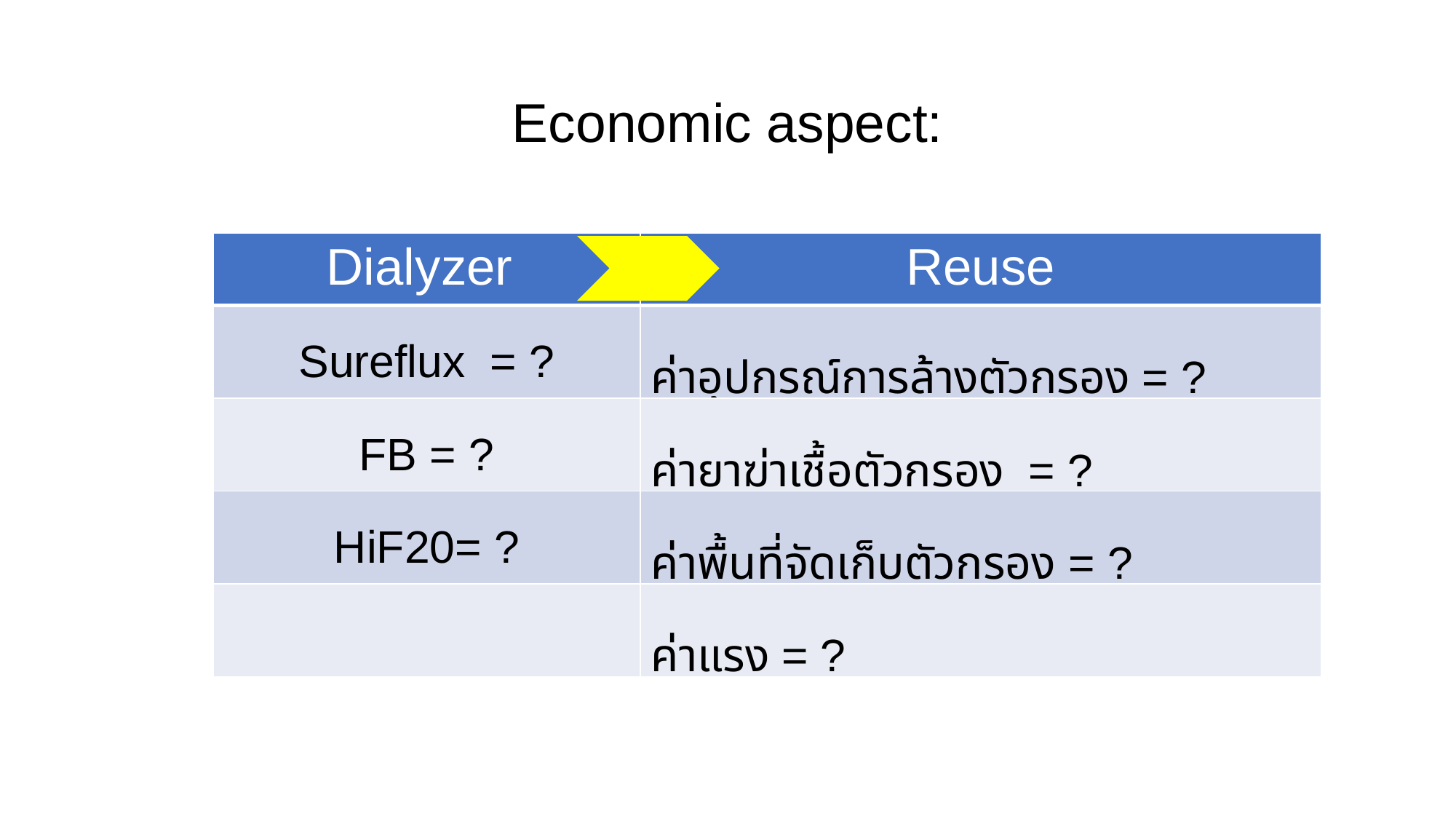

Economic aspect:
| Dialyzer | Reuse |
| --- | --- |
| Sureflux = ? | ค่าอุปกรณ์การล้างตัวกรอง = ? |
| FB = ? | ค่ายาฆ่าเชื้อตัวกรอง = ? |
| HiF20= ? | ค่าพื้นที่จัดเก็บตัวกรอง = ? |
|  | ค่าแรง = ? |